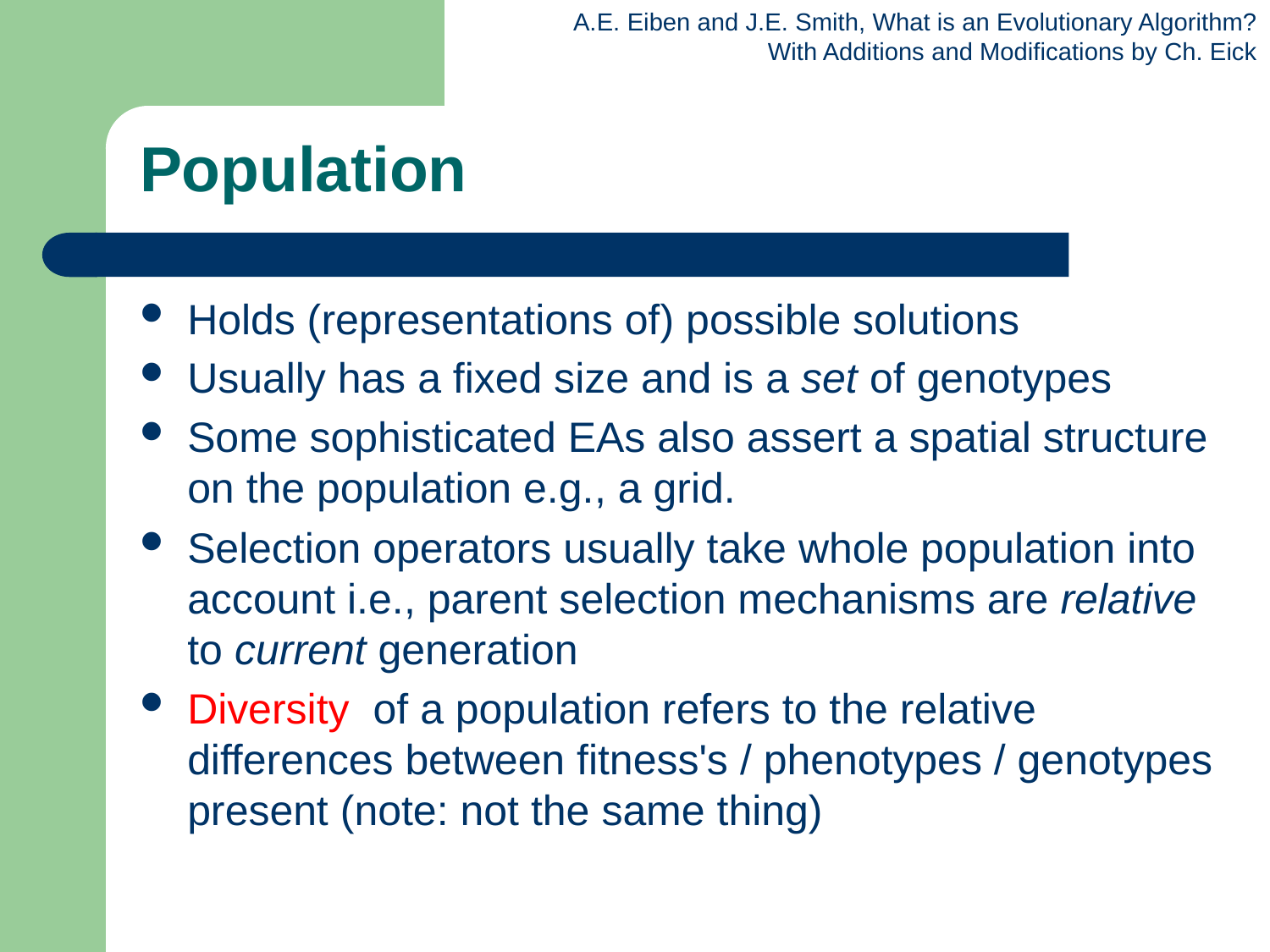

# Population
Holds (representations of) possible solutions
Usually has a fixed size and is a set of genotypes
Some sophisticated EAs also assert a spatial structure on the population e.g., a grid.
Selection operators usually take whole population into account i.e., parent selection mechanisms are relative to current generation
Diversity  of a population refers to the relative differences between fitness's / phenotypes / genotypes present (note: not the same thing)